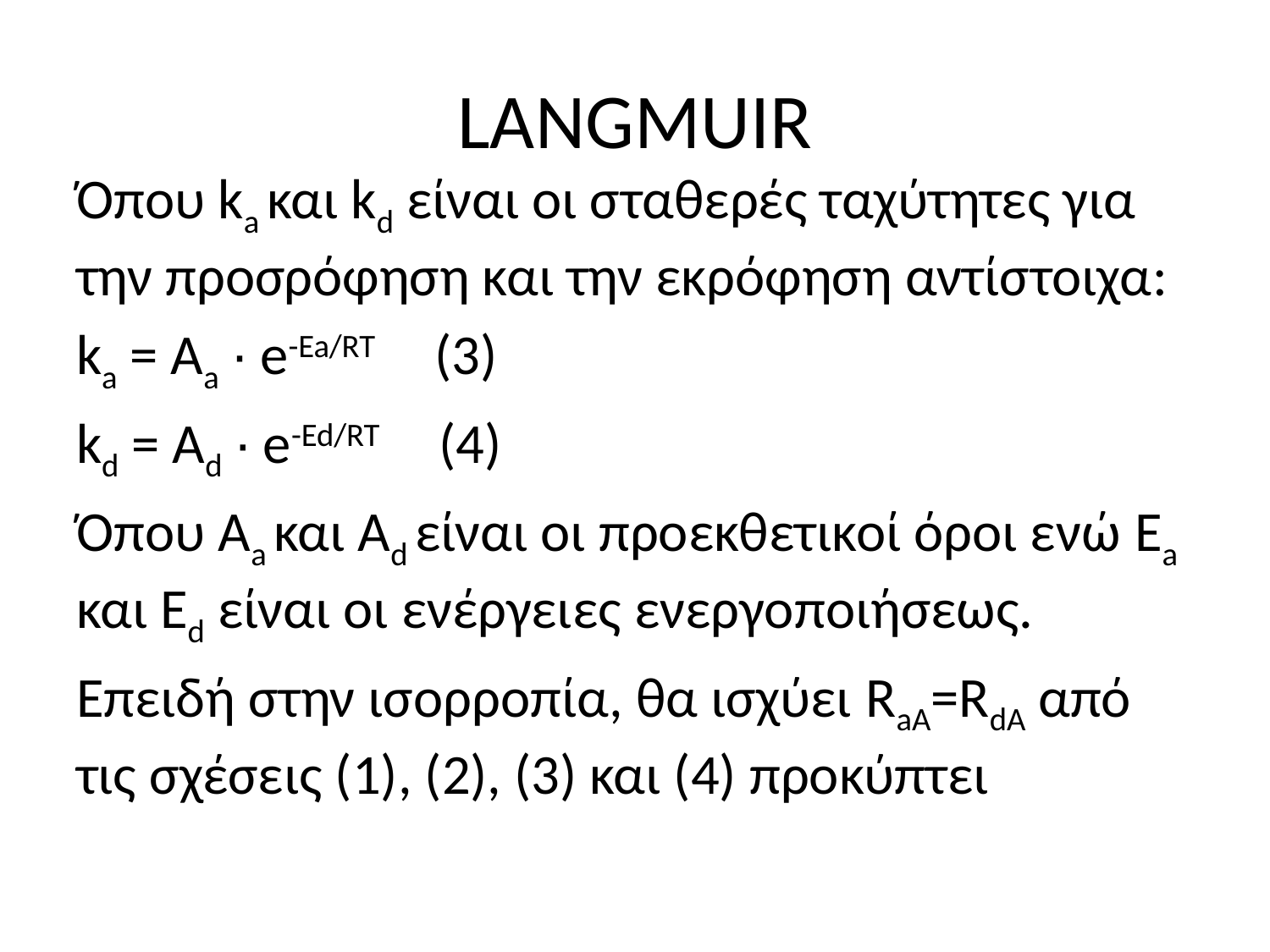

# LANGMUIR
Όπου ka και kd είναι οι σταθερές ταχύτητες για την προσρόφηση και την εκρόφηση αντίστοιχα:
ka = Αa ∙ e-Ea/RT        (3)
kd = Αd ∙ e-Ed/RT        (4)
Όπου Αa και Αd είναι οι προεκθετικοί όροι ενώ Ea και Ed είναι οι ενέργειες ενεργοποιήσεως.
Επειδή στην ισορροπία, θα ισχύει RaA=RdA από τις σχέσεις (1), (2), (3) και (4) προκύπτει